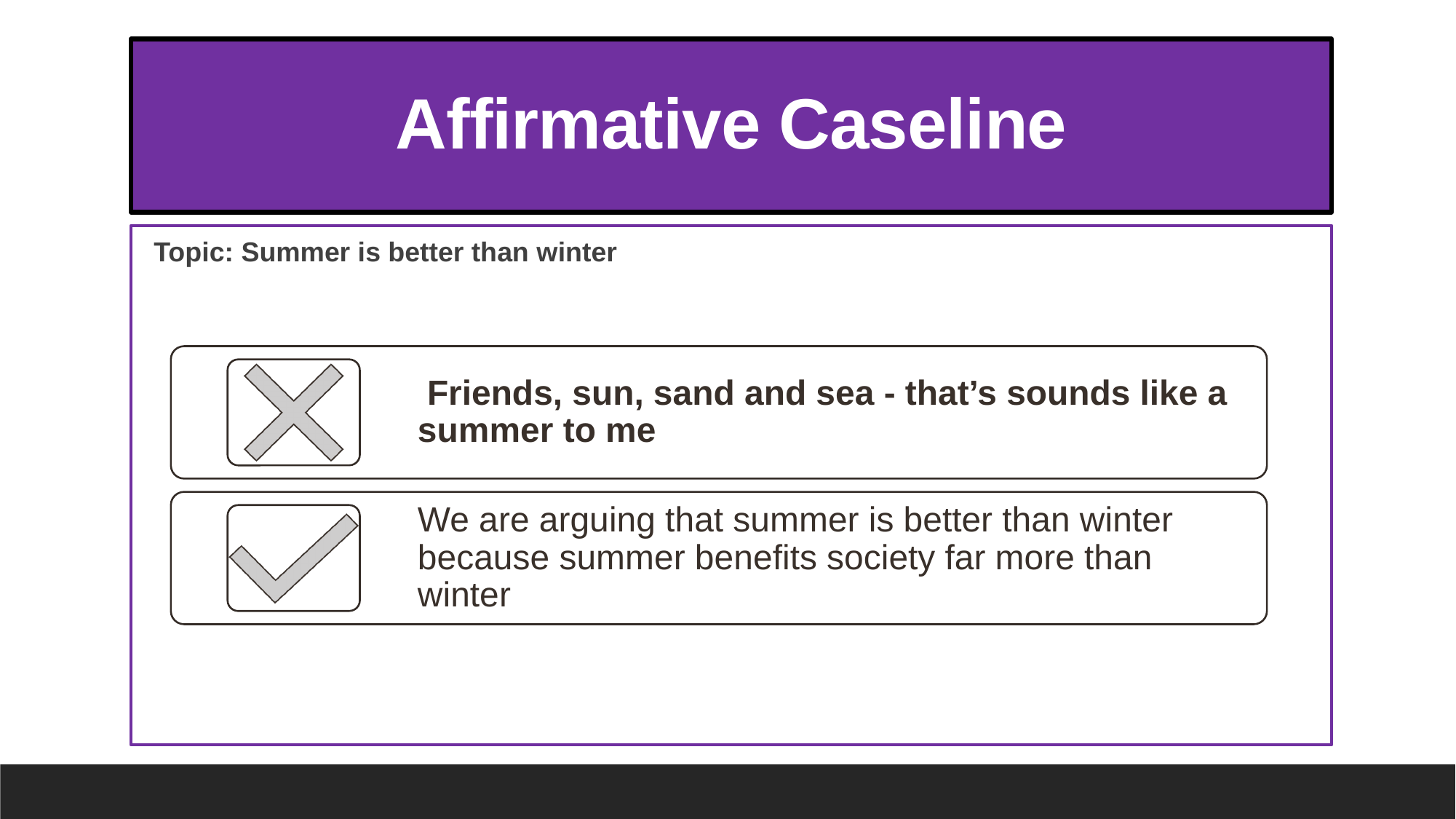

# Affirmative Caseline
   Topic: Summer is better than winter
 Friends, sun, sand and sea - that’s sounds like a summer to me
We are arguing that summer is better than winter because summer benefits society far more than winter